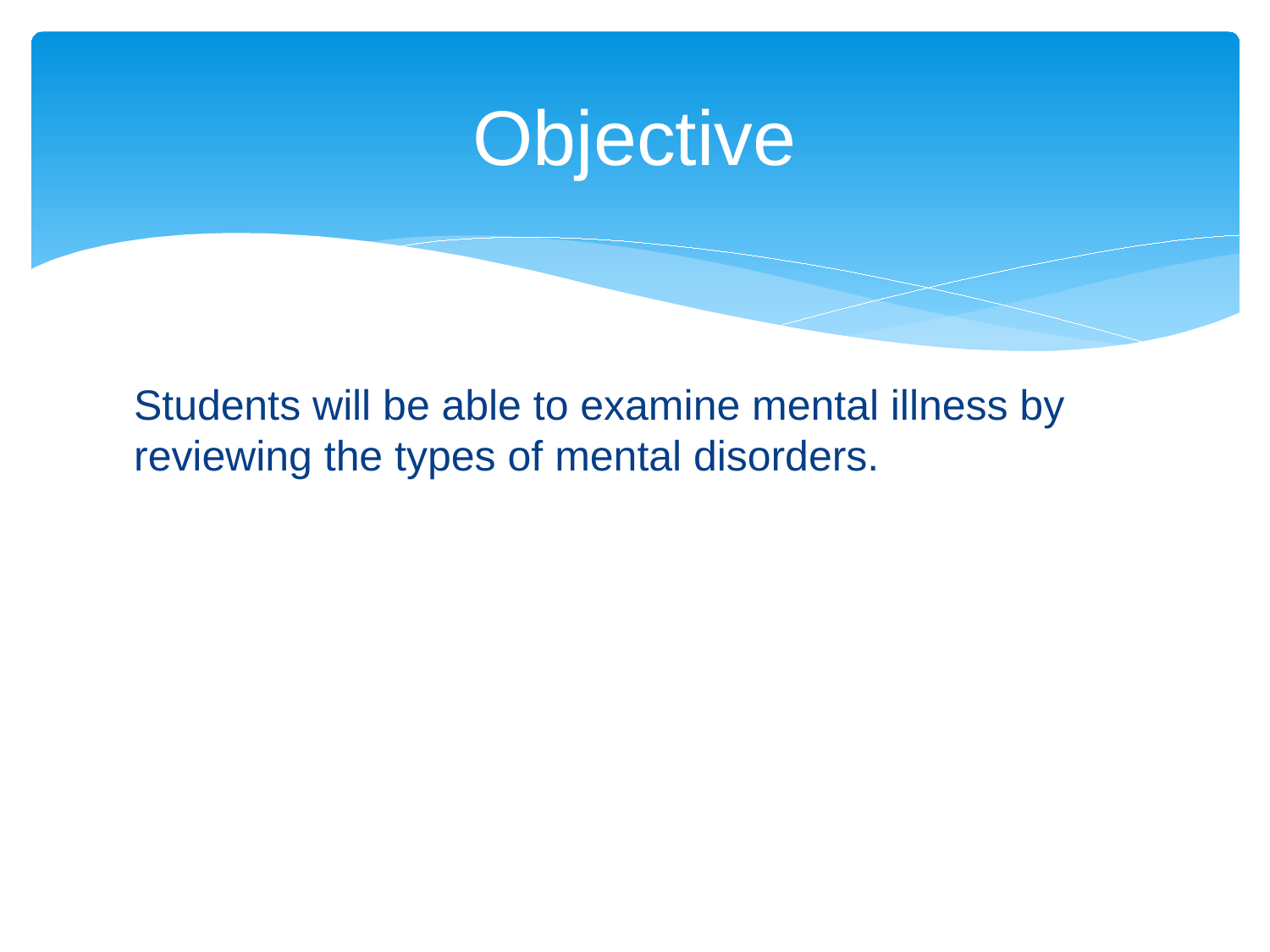

# Objective
Students will be able to examine mental illness by reviewing the types of mental disorders.